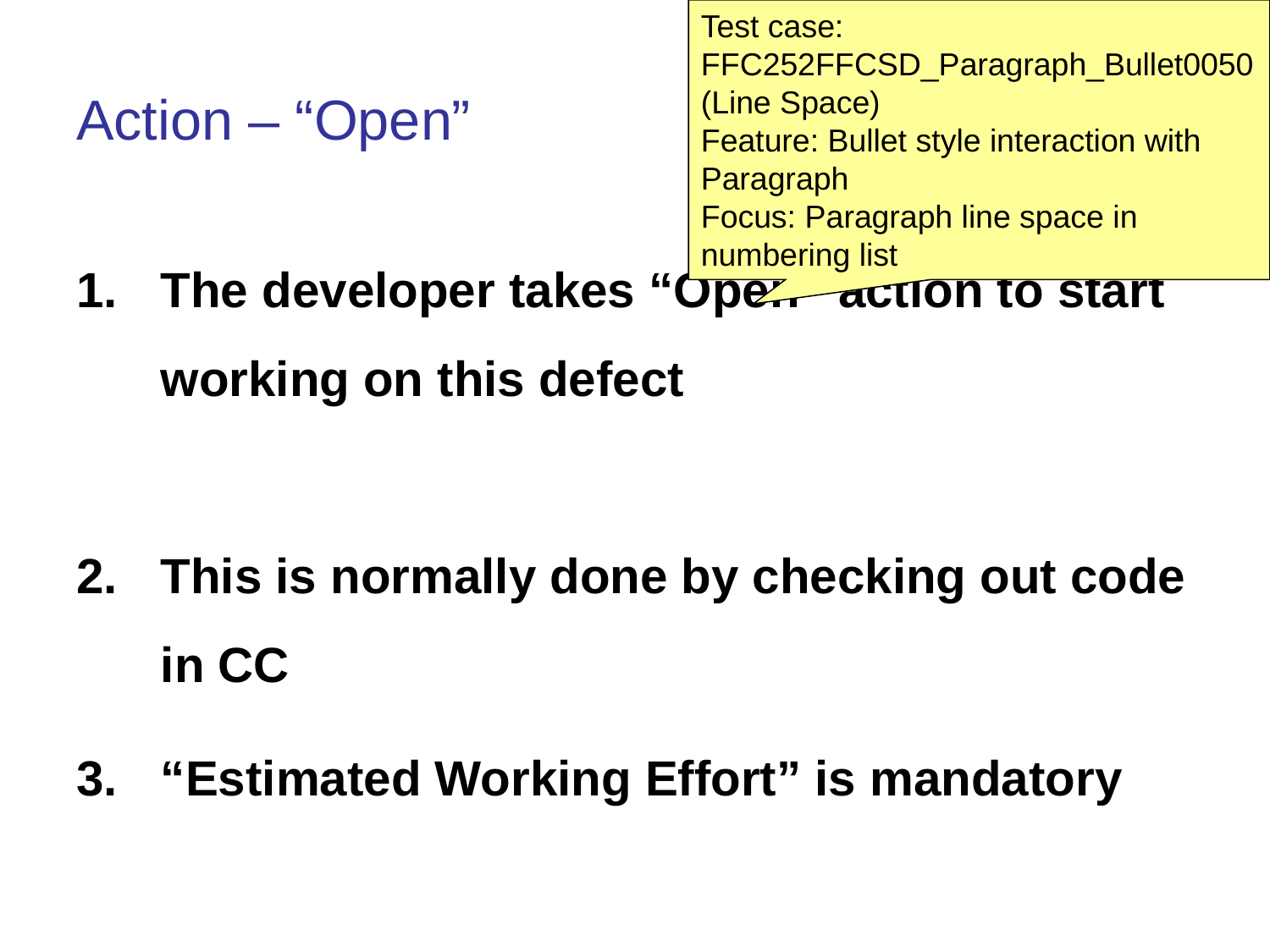

Test case: FFC252FFCSD_Paragraph_Bullet0050(Line Space)
Feature: Bullet style interaction with Paragraph
Focus: Paragraph line space in numbering list
# Action – “Open”
The developer takes “Open” action to start working on this defect

This is normally done by checking out code in CC
“Estimated Working Effort” is mandatory